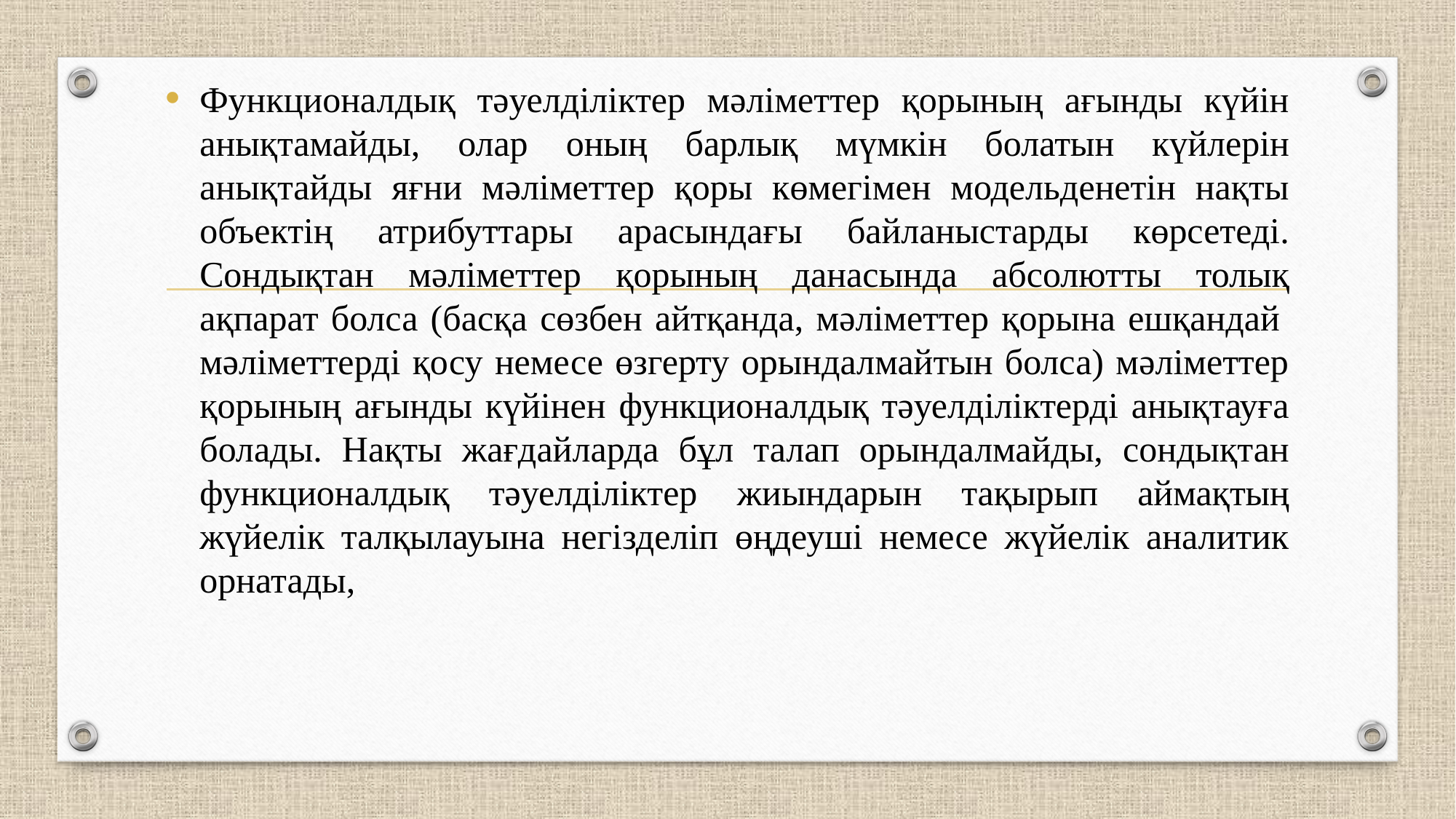

Функционалдық тәуелділіктер мәліметтер қорының ағынды күйін анықтамайды, олар оның барлық мүмкін болатын күйлерін анықтайды яғни мәліметтер қоры көмегімен модельденетін нақты объектің атрибуттары арасындағы байланыстарды көрсетеді. Сондықтан мәліметтер қорының данасында абсолютты толық ақпарат болса (басқа сөзбен айтқанда, мәліметтер қорына ешқандай  мәліметтерді қосу немесе өзгерту орындалмайтын болса) мәліметтер қорының ағынды күйінен функционалдық тәуелділіктерді анықтауға болады. Нақты жағдайларда бұл талап орындалмайды, сондықтан функционалдық тәуелділіктер жиындарын тақырып аймақтың жүйелік талқылауына негізделіп өңдеуші немесе жүйелік аналитик орнатады,